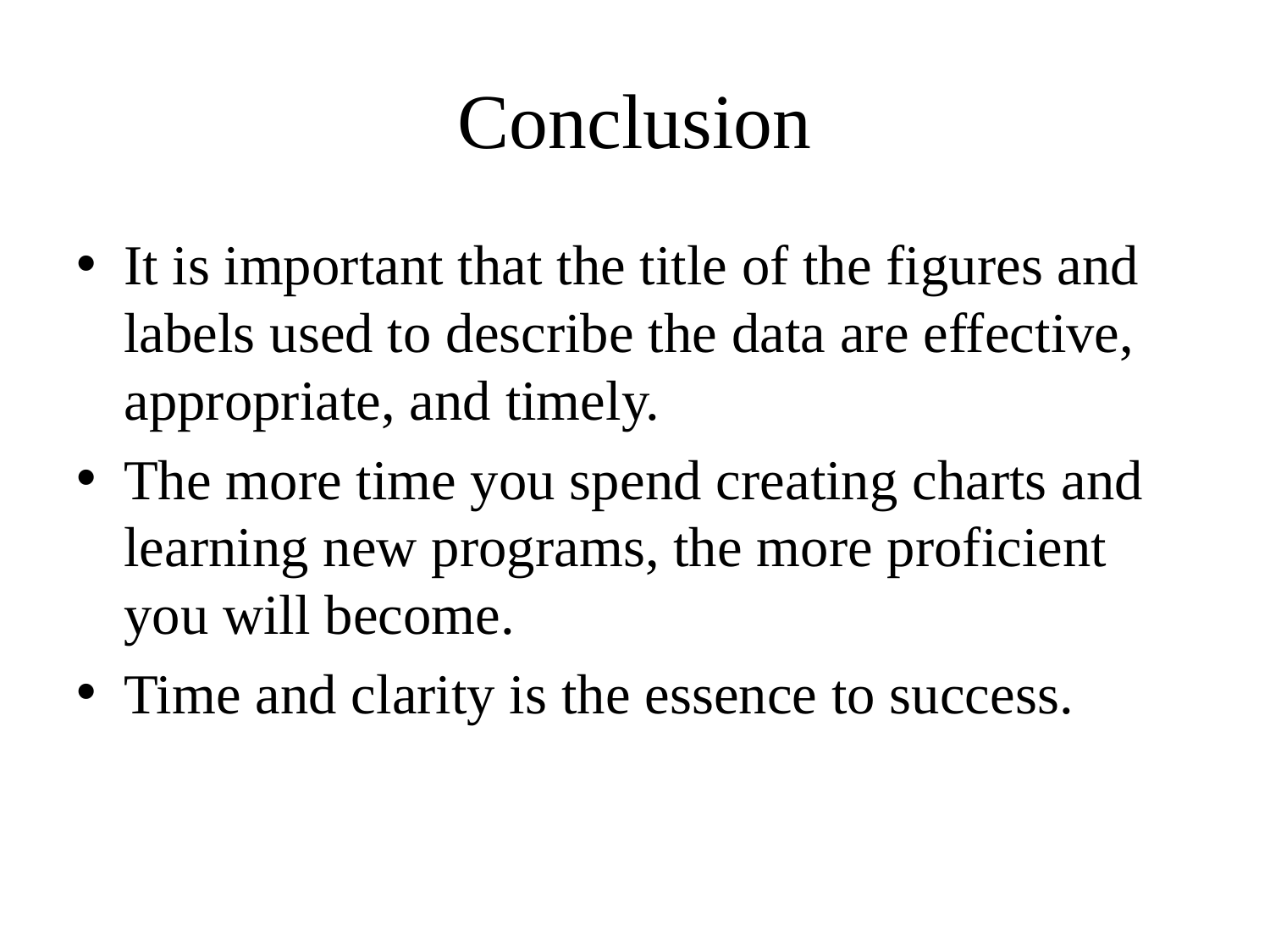

# Conclusion
It is important that the title of the figures and labels used to describe the data are effective, appropriate, and timely.
The more time you spend creating charts and learning new programs, the more proficient you will become.
Time and clarity is the essence to success.